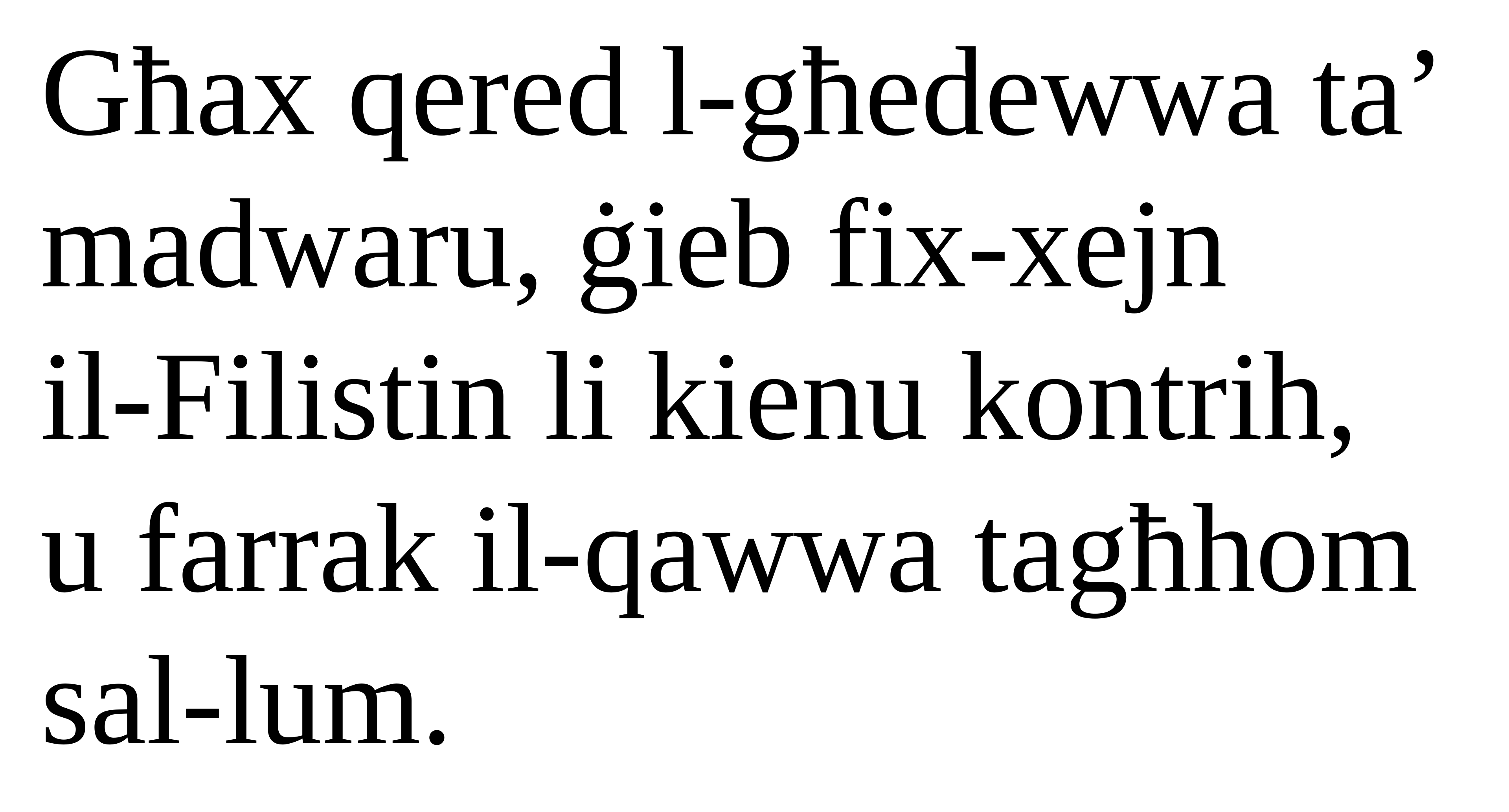

Għax qered l-għedewwa ta’ madwaru, ġieb fix-xejn
il-Filistin li kienu kontrih,
u farrak il-qawwa tagħhom sal-lum.